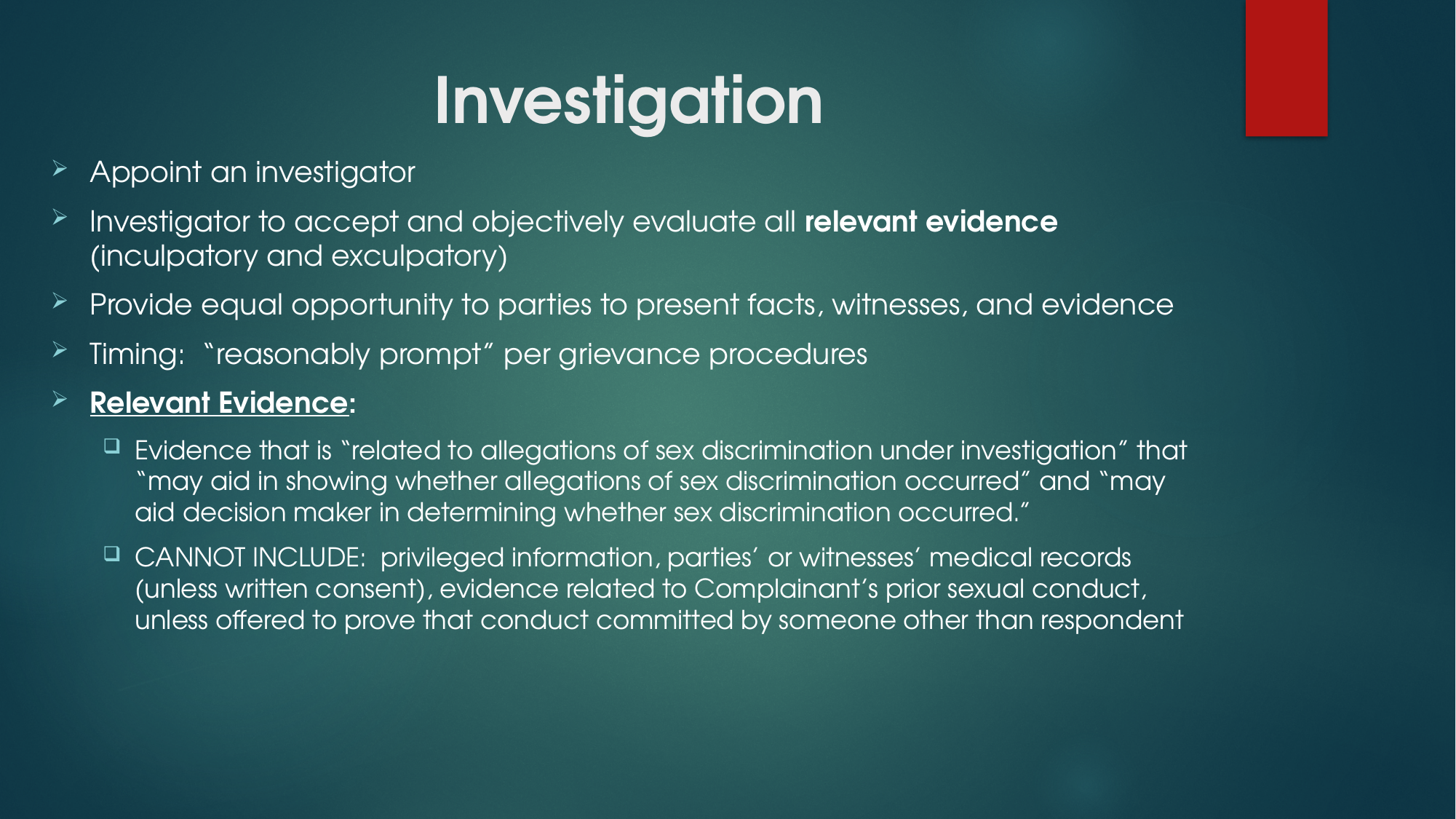

# Investigation
Appoint an investigator
Investigator to accept and objectively evaluate all relevant evidence (inculpatory and exculpatory)
Provide equal opportunity to parties to present facts, witnesses, and evidence
Timing:  “reasonably prompt” per grievance procedures
Relevant Evidence:
Evidence that is “related to allegations of sex discrimination under investigation” that “may aid in showing whether allegations of sex discrimination occurred” and “may aid decision maker in determining whether sex discrimination occurred.”
CANNOT INCLUDE:  privileged information, parties’ or witnesses’ medical records (unless written consent), evidence related to Complainant’s prior sexual conduct, unless offered to prove that conduct committed by someone other than respondent